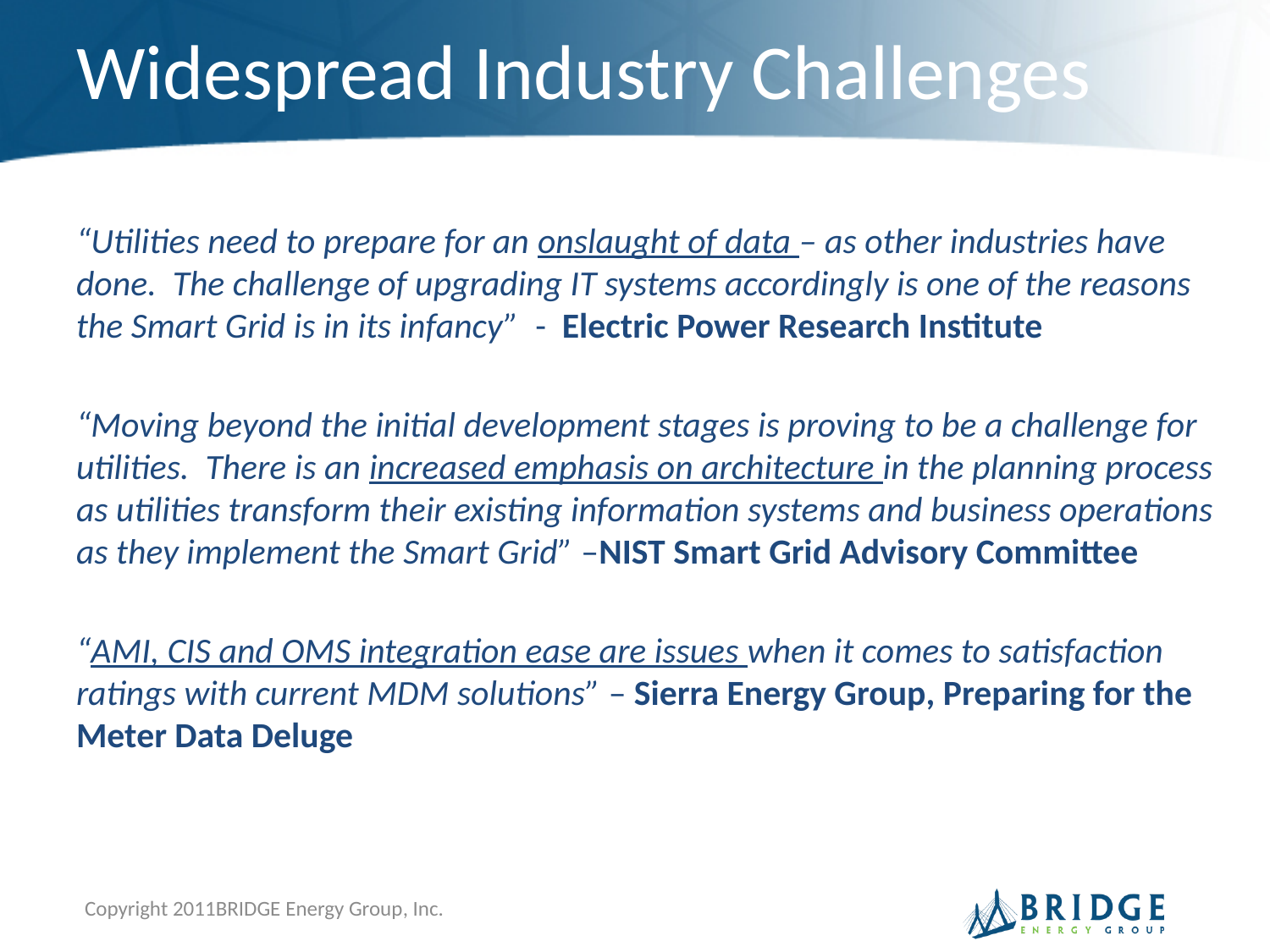

# Widespread Industry Challenges
“Utilities need to prepare for an onslaught of data – as other industries have done.  The challenge of upgrading IT systems accordingly is one of the reasons the Smart Grid is in its infancy”  -  Electric Power Research Institute

“Moving beyond the initial development stages is proving to be a challenge for utilities.  There is an increased emphasis on architecture in the planning process as utilities transform their existing information systems and business operations as they implement the Smart Grid” –NIST Smart Grid Advisory Committee

“AMI, CIS and OMS integration ease are issues when it comes to satisfaction ratings with current MDM solutions” – Sierra Energy Group, Preparing for the Meter Data Deluge
Copyright 2011BRIDGE Energy Group, Inc.